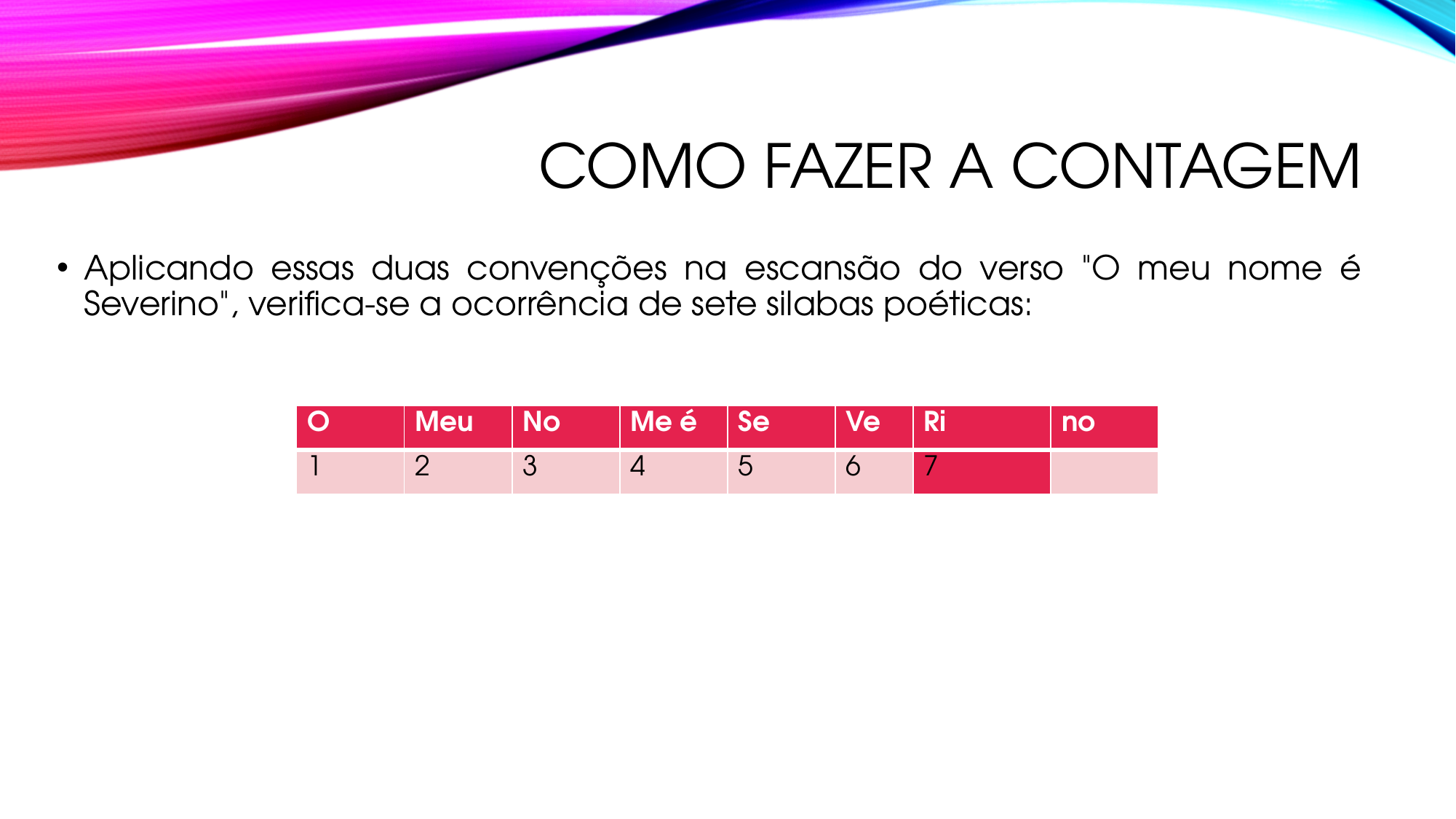

# Como fazer a contagem
Aplicando essas duas convenções na escansão do verso "O meu nome é Severino", verifica-se a ocorrência de sete silabas poéticas:

| O | Meu | No | Me é | Se | Ve | Ri | no |
| --- | --- | --- | --- | --- | --- | --- | --- |
| 1 | 2 | 3 | 4 | 5 | 6 | 7 |  |